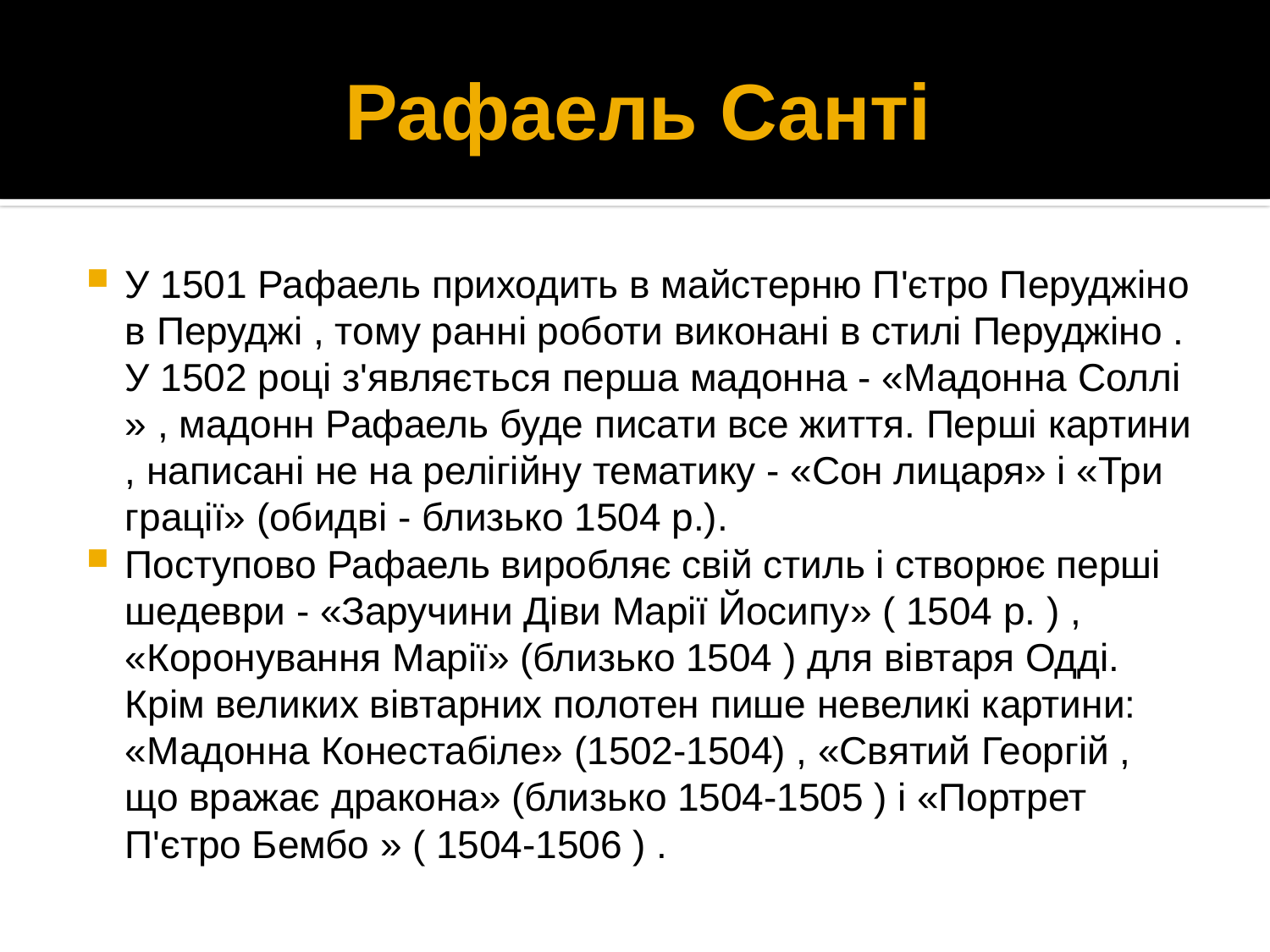

# Рафаель Санті
У 1501 Рафаель приходить в майстерню П'єтро Перуджіно в Перуджі , тому ранні роботи виконані в стилі Перуджіно . У 1502 році з'являється перша мадонна - «Мадонна Соллі » , мадонн Рафаель буде писати все життя. Перші картини , написані не на релігійну тематику - «Сон лицаря» і «Три грації» (обидві - близько 1504 р.).
Поступово Рафаель виробляє свій стиль і створює перші шедеври - «Заручини Діви Марії Йосипу» ( 1504 р. ) , «Коронування Марії» (близько 1504 ) для вівтаря Одді. Крім великих вівтарних полотен пише невеликі картини: «Мадонна Конестабіле» (1502-1504) , «Святий Георгій , що вражає дракона» (близько 1504-1505 ) і «Портрет П'єтро Бембо » ( 1504-1506 ) .